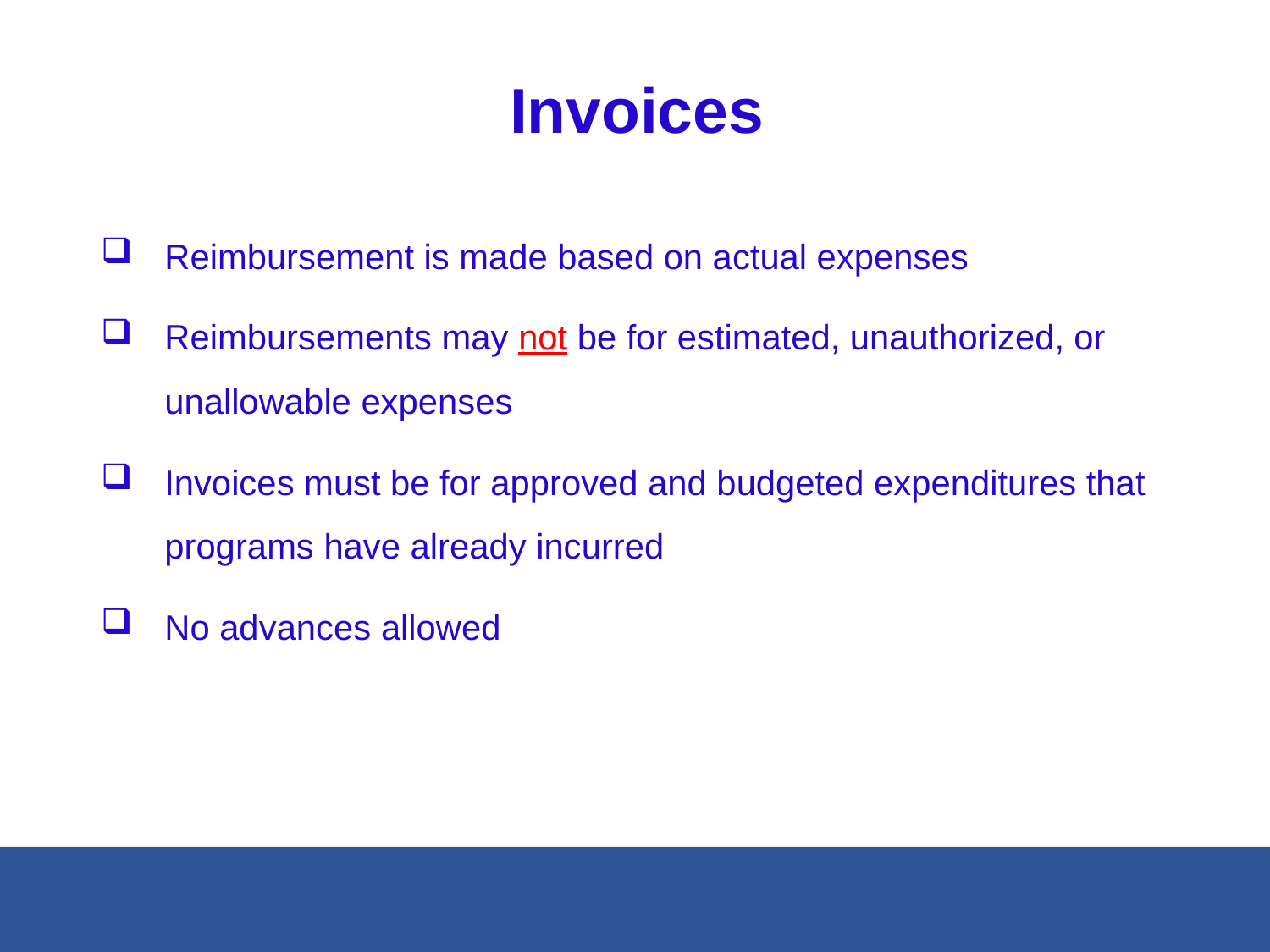

# Invoices
Reimbursement is made based on actual expenses
Reimbursements may not be for estimated, unauthorized, or unallowable expenses
Invoices must be for approved and budgeted expenditures that programs have already incurred
No advances allowed